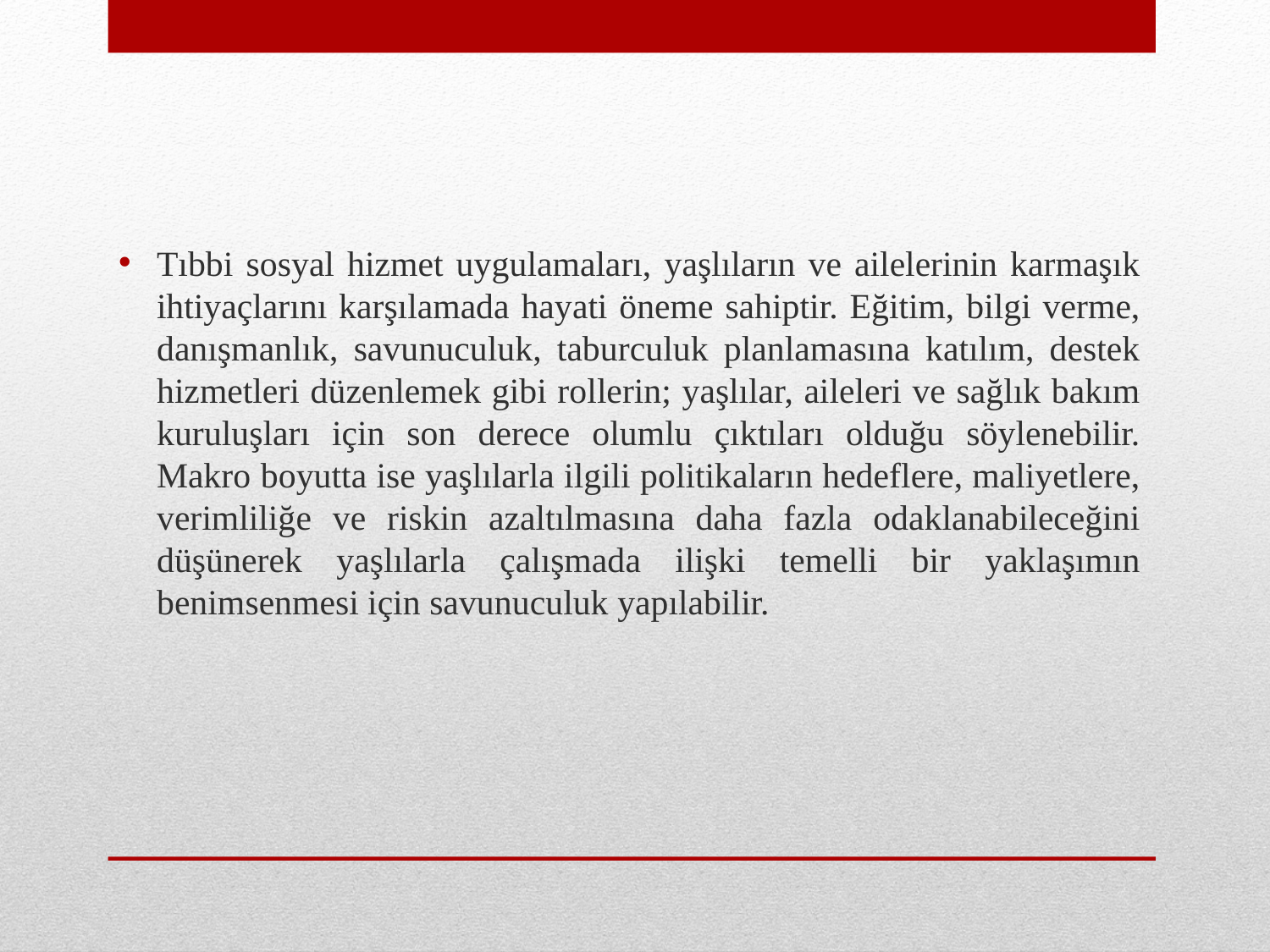

Tıbbi sosyal hizmet uygulamaları, yaşlıların ve ailelerinin karmaşık ihtiyaçlarını karşılamada hayati öneme sahiptir. Eğitim, bilgi verme, danışmanlık, savunuculuk, taburculuk planlamasına katılım, destek hizmetleri düzenlemek gibi rollerin; yaşlılar, aileleri ve sağlık bakım kuruluşları için son derece olumlu çıktıları olduğu söylenebilir. Makro boyutta ise yaşlılarla ilgili politikaların hedeflere, maliyetlere, verimliliğe ve riskin azaltılmasına daha fazla odaklanabileceğini düşünerek yaşlılarla çalışmada ilişki temelli bir yaklaşımın benimsenmesi için savunuculuk yapılabilir.